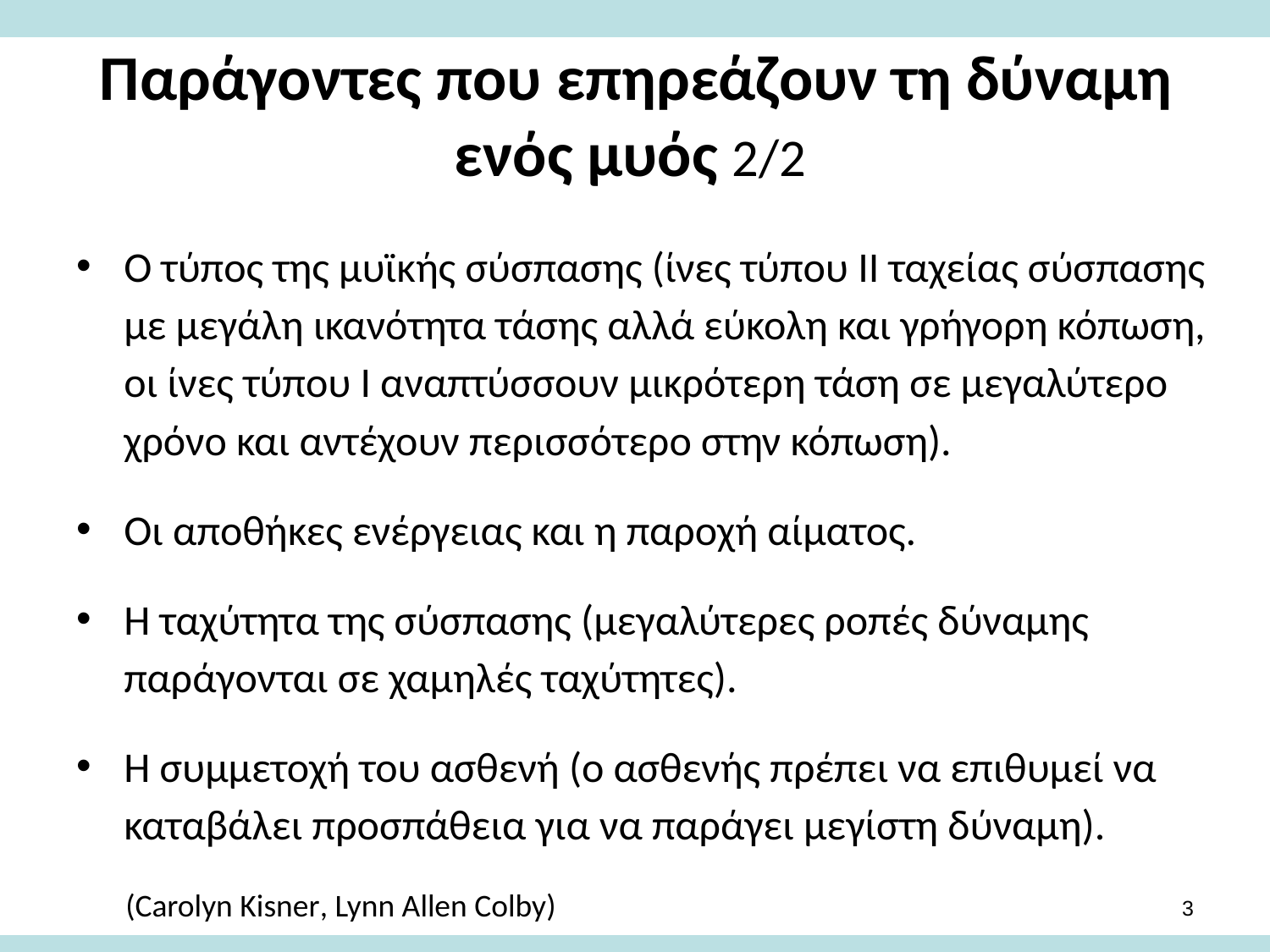

# Παράγοντες που επηρεάζουν τη δύναμη ενός μυός 2/2
Ο τύπος της μυϊκής σύσπασης (ίνες τύπου ΙΙ ταχείας σύσπασης με μεγάλη ικανότητα τάσης αλλά εύκολη και γρήγορη κόπωση, οι ίνες τύπου I αναπτύσσουν μικρότερη τάση σε μεγαλύτερο χρόνο και αντέχουν περισσότερο στην κόπωση).
Οι αποθήκες ενέργειας και η παροχή αίματος.
Η ταχύτητα της σύσπασης (μεγαλύτερες ροπές δύναμης παράγονται σε χαμηλές ταχύτητες).
Η συμμετοχή του ασθενή (ο ασθενής πρέπει να επιθυμεί να καταβάλει προσπάθεια για να παράγει μεγίστη δύναμη).
(Carolyn Kisner, Lynn Allen Colby)
3